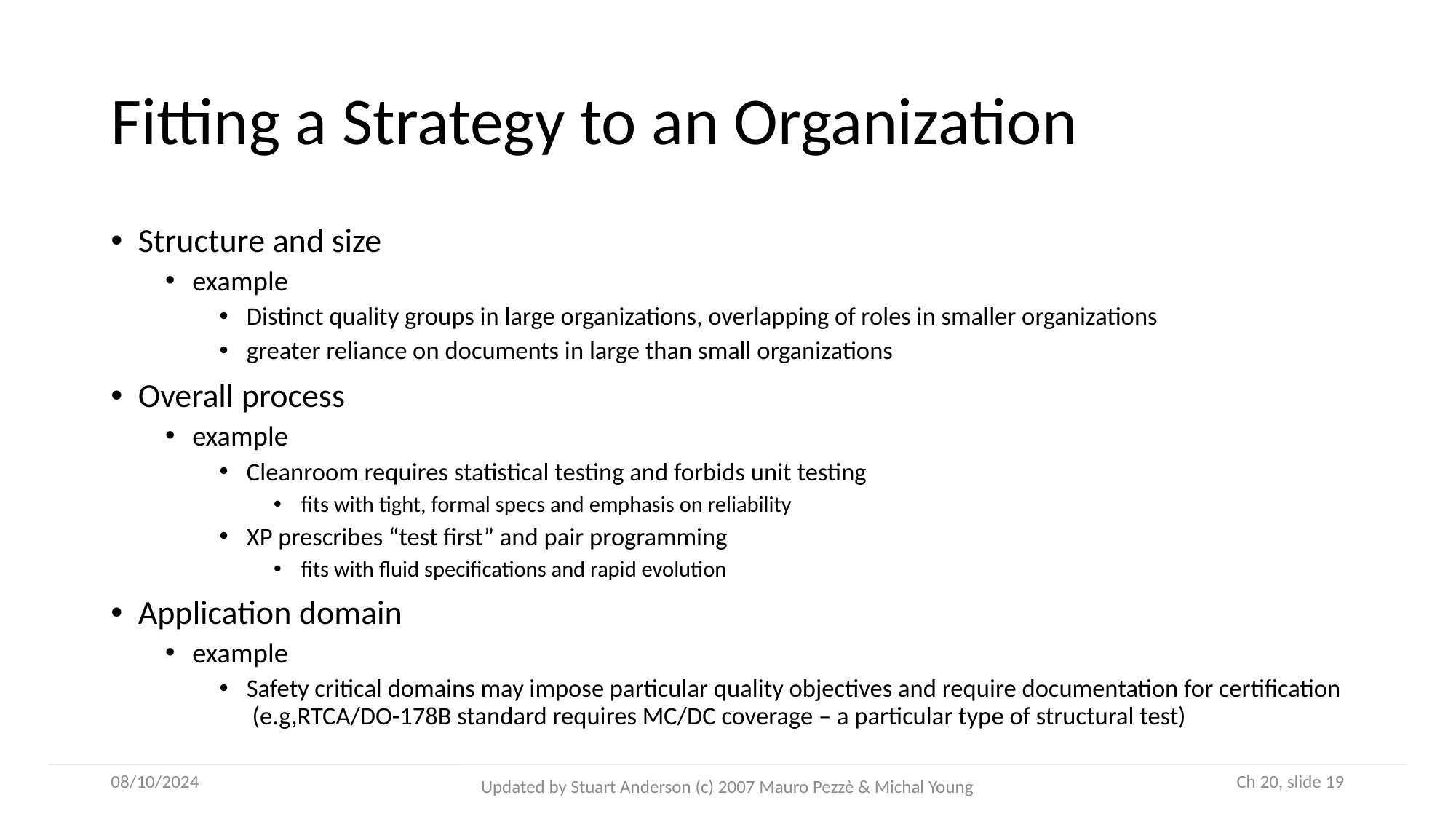

# Fitting a Strategy to an Organization
Structure and size
example
Distinct quality groups in large organizations, overlapping of roles in smaller organizations
greater reliance on documents in large than small organizations
Overall process
example
Cleanroom requires statistical testing and forbids unit testing
fits with tight, formal specs and emphasis on reliability
XP prescribes “test first” and pair programming
fits with fluid specifications and rapid evolution
Application domain
example
Safety critical domains may impose particular quality objectives and require documentation for certification  (e.g,RTCA/DO-178B standard requires MC/DC coverage – a particular type of structural test)
08/10/2024
 Ch 20, slide 19
Updated by Stuart Anderson (c) 2007 Mauro Pezzè & Michal Young